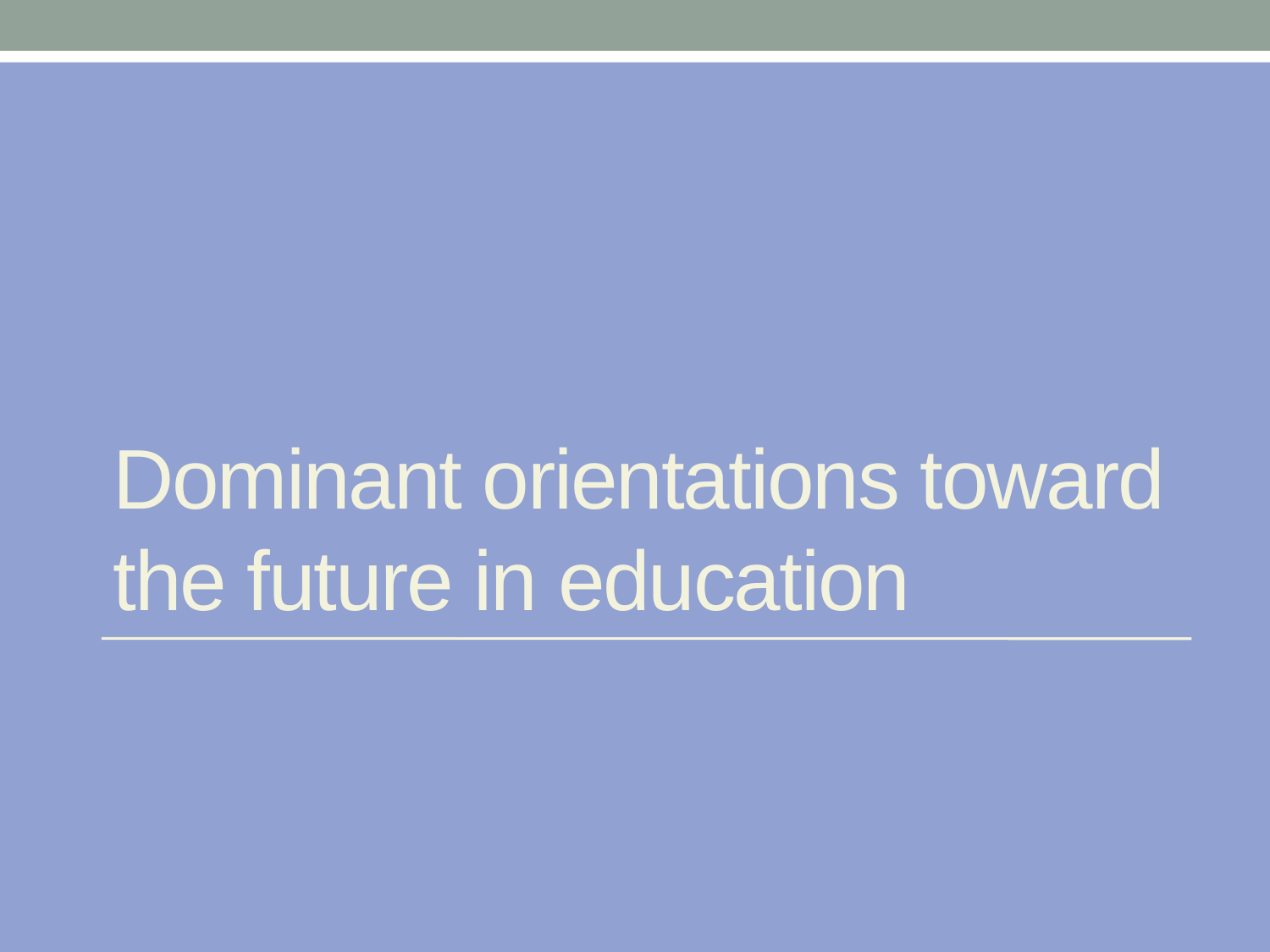

# Dominant orientations toward the future in education